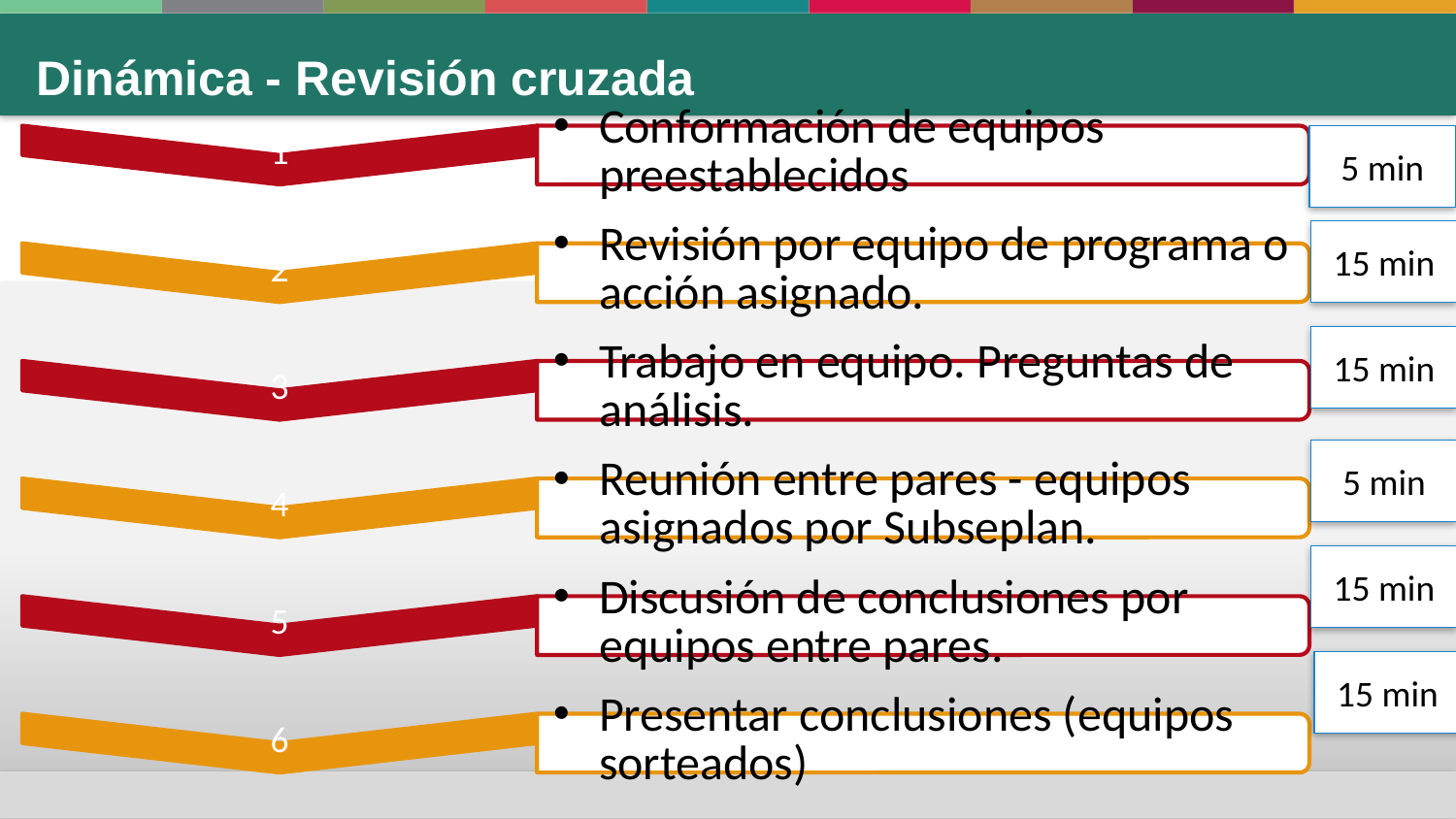

# Dinámica - Revisión cruzada
1
2
3
4
5
6
5 min
15 min
15 min
5 min
15 min
15 min